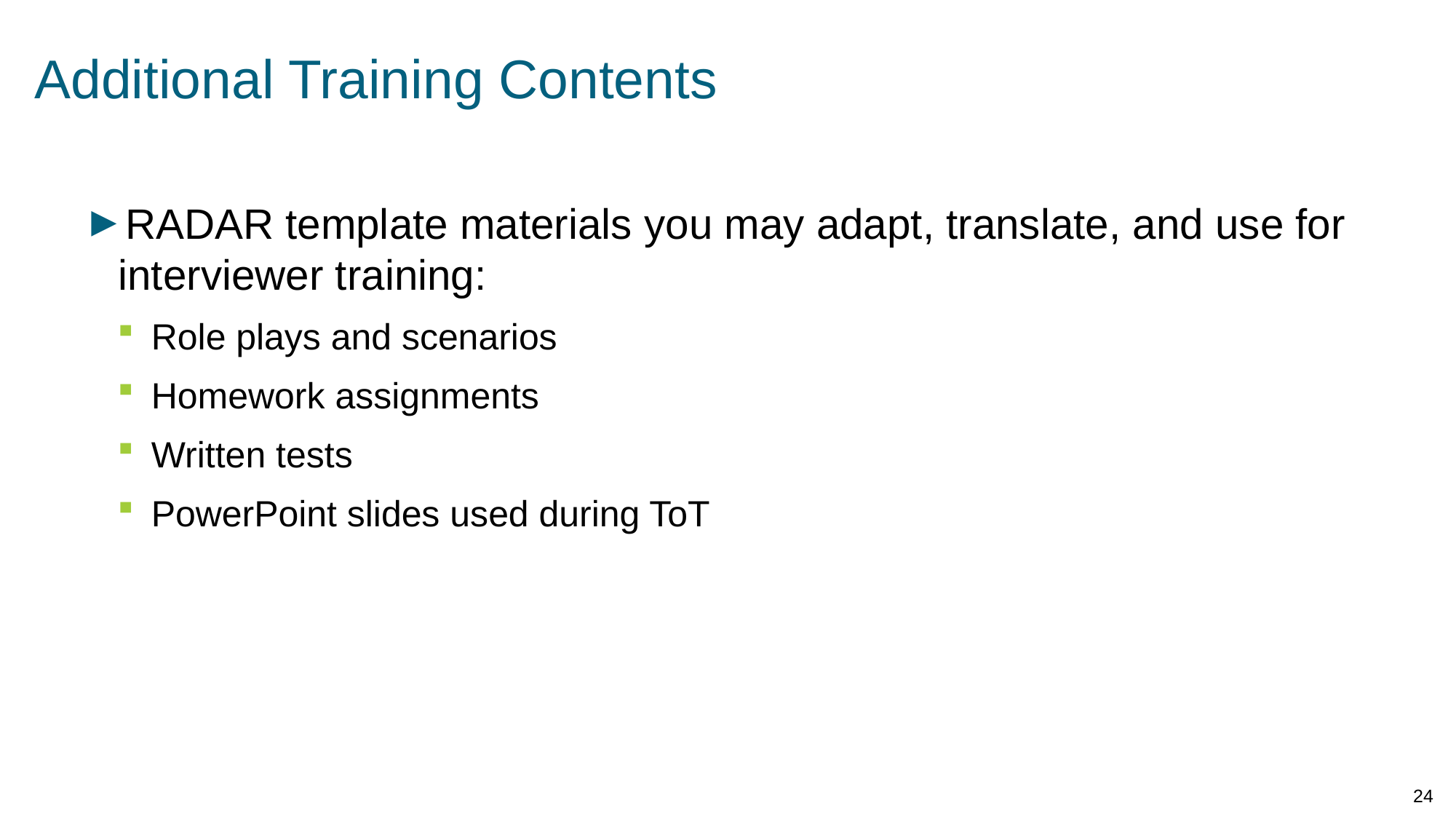

# Additional Training Contents
RADAR template materials you may adapt, translate, and use for interviewer training:
Role plays and scenarios
Homework assignments
Written tests
PowerPoint slides used during ToT